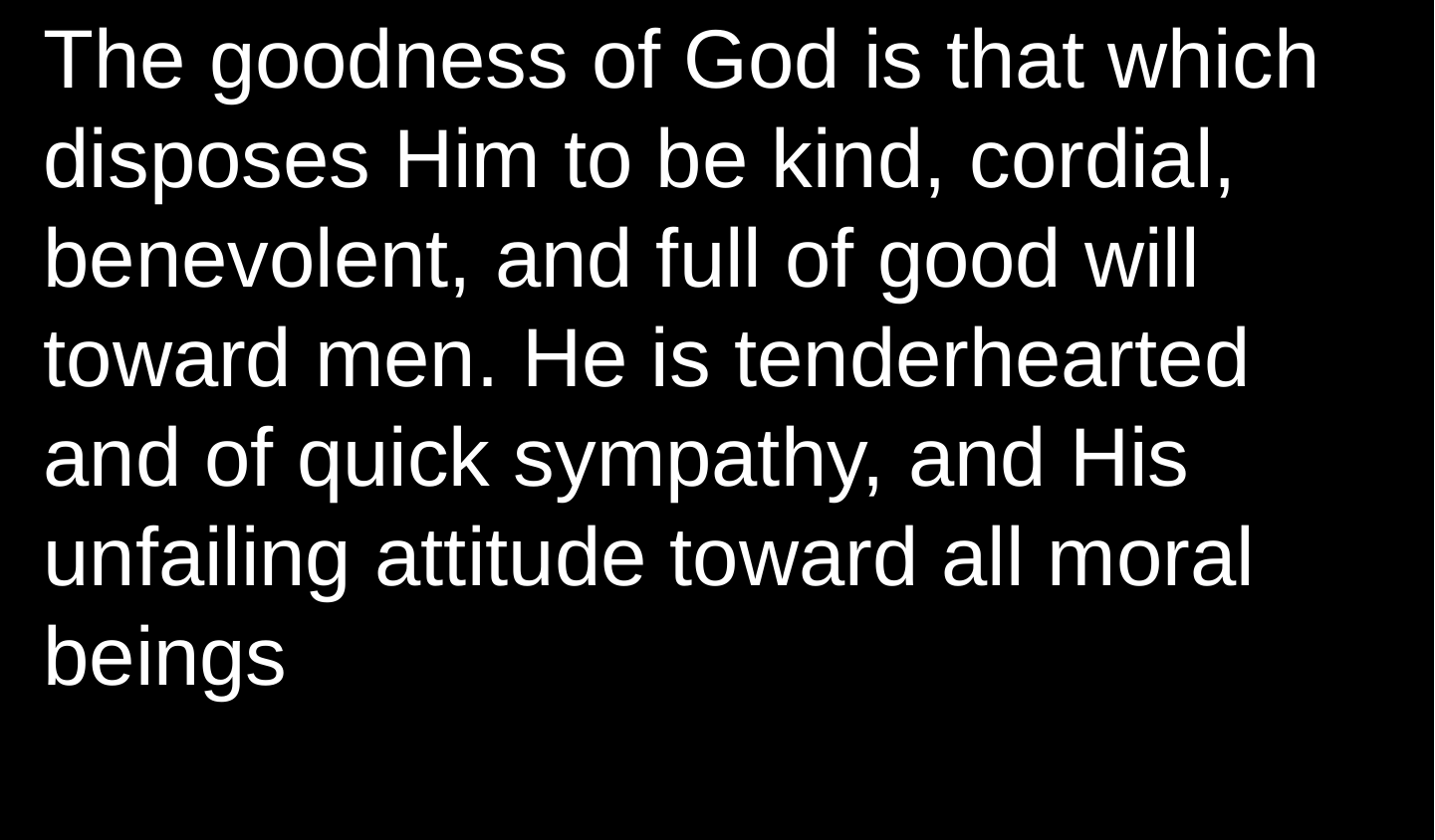

The goodness of God is that which disposes Him to be kind, cordial, benevolent, and full of good will toward men. He is tenderhearted and of quick sympathy, and His unfailing attitude toward all moral beings